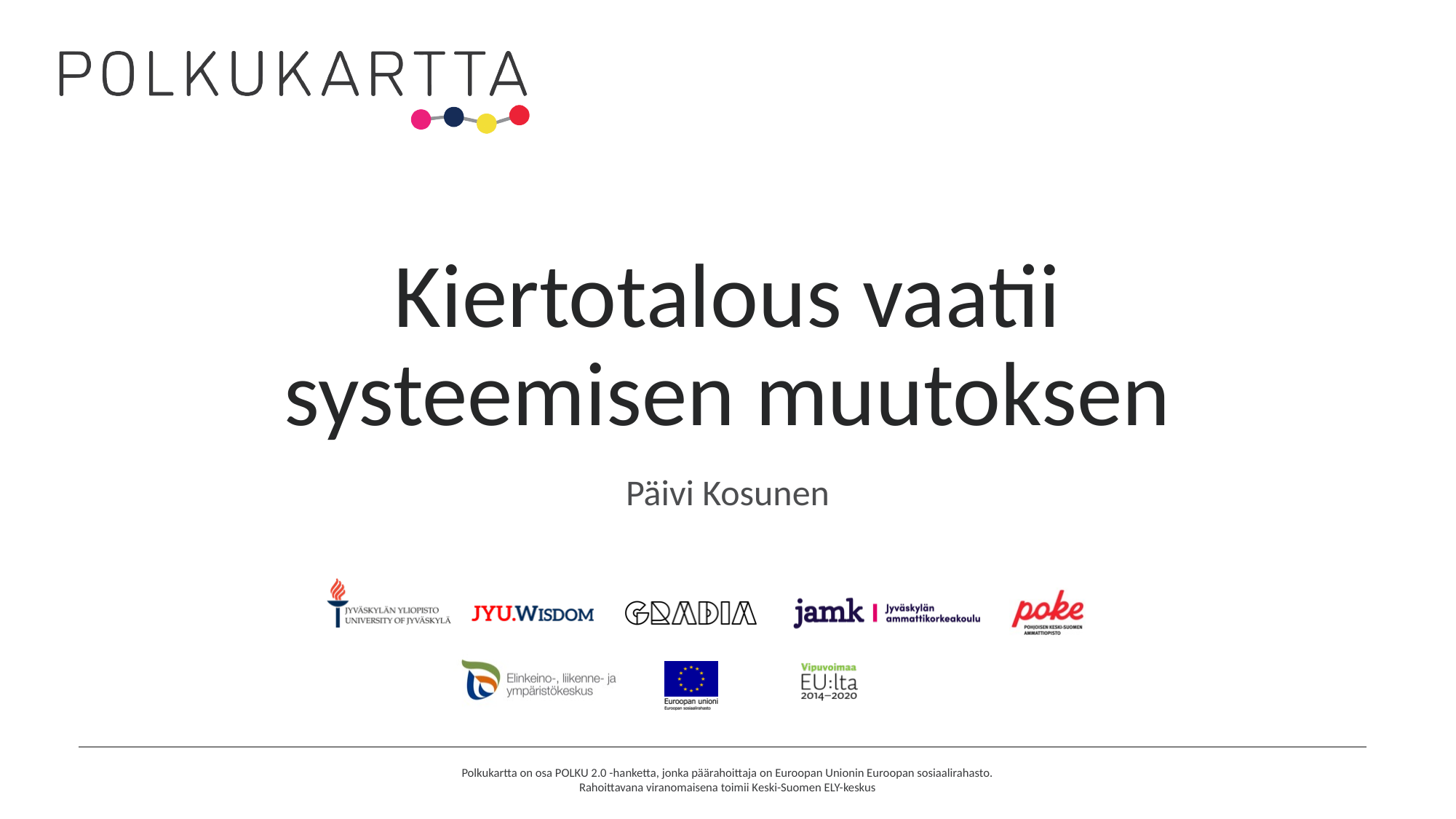

# Kiertotalous vaatii systeemisen muutoksen
Päivi Kosunen